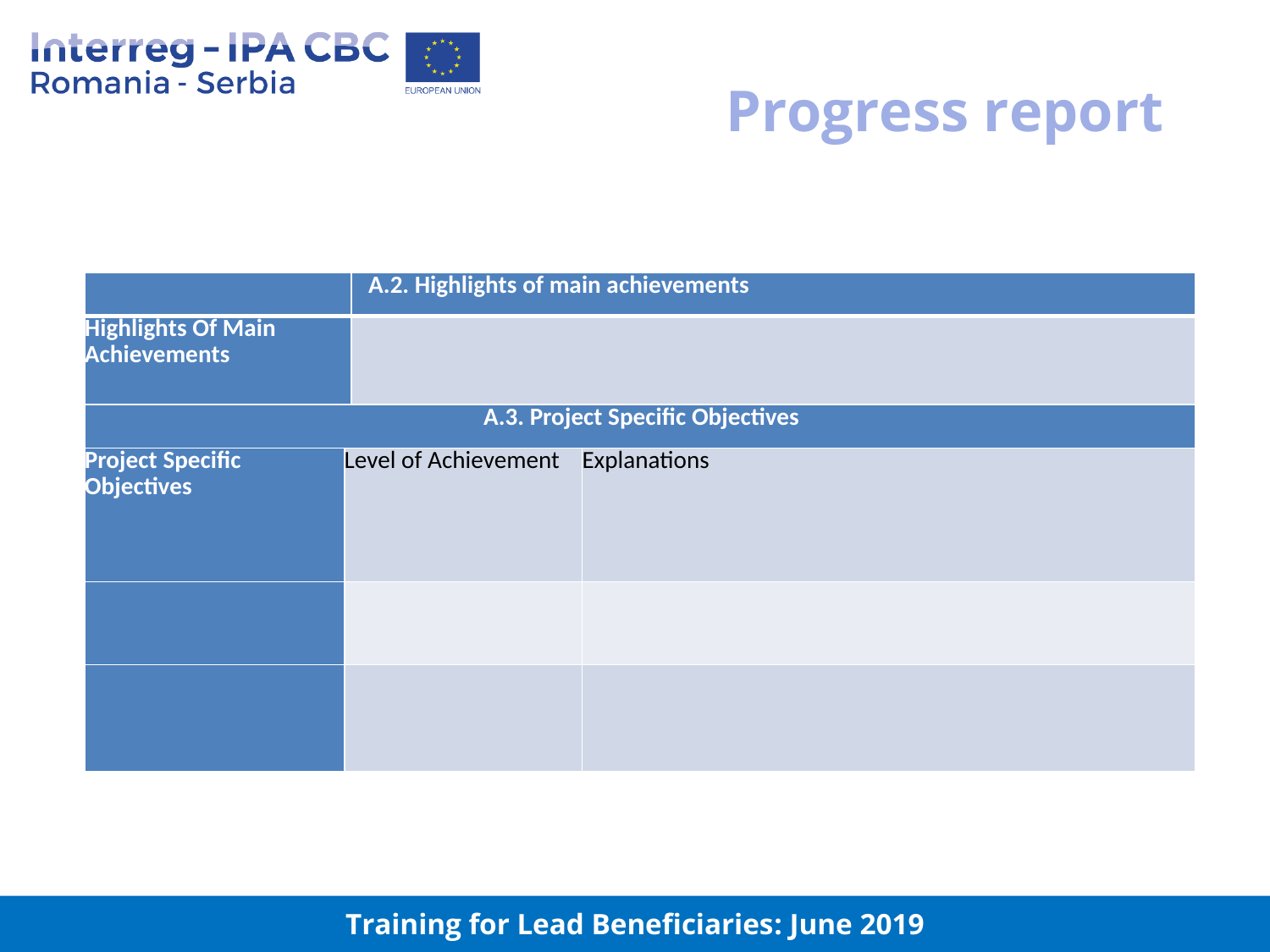

# Progress report
|  |  | A.2. Highlights of main achievements |  |
| --- | --- | --- | --- |
| Highlights Of Main Achievements |  |  |  |
| A.3. Project Specific Objectives |  |  |  |
| Project Specific Objectives | Level of Achievement |  | Explanations |
|  |  |  |  |
|  |  |  |  |